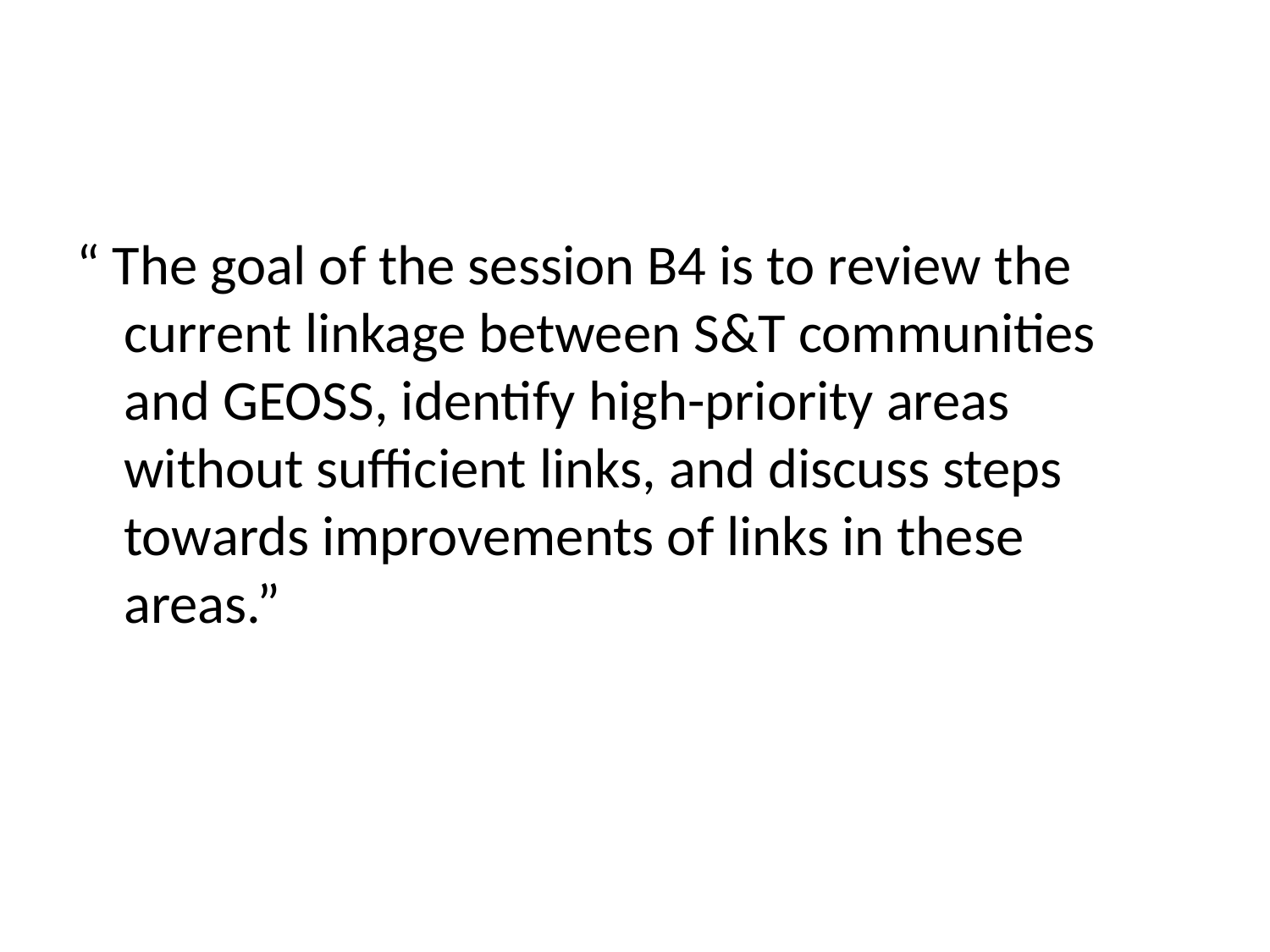

#
“ The goal of the session B4 is to review the current linkage between S&T communities and GEOSS, identify high-priority areas without sufficient links, and discuss steps towards improvements of links in these areas.”